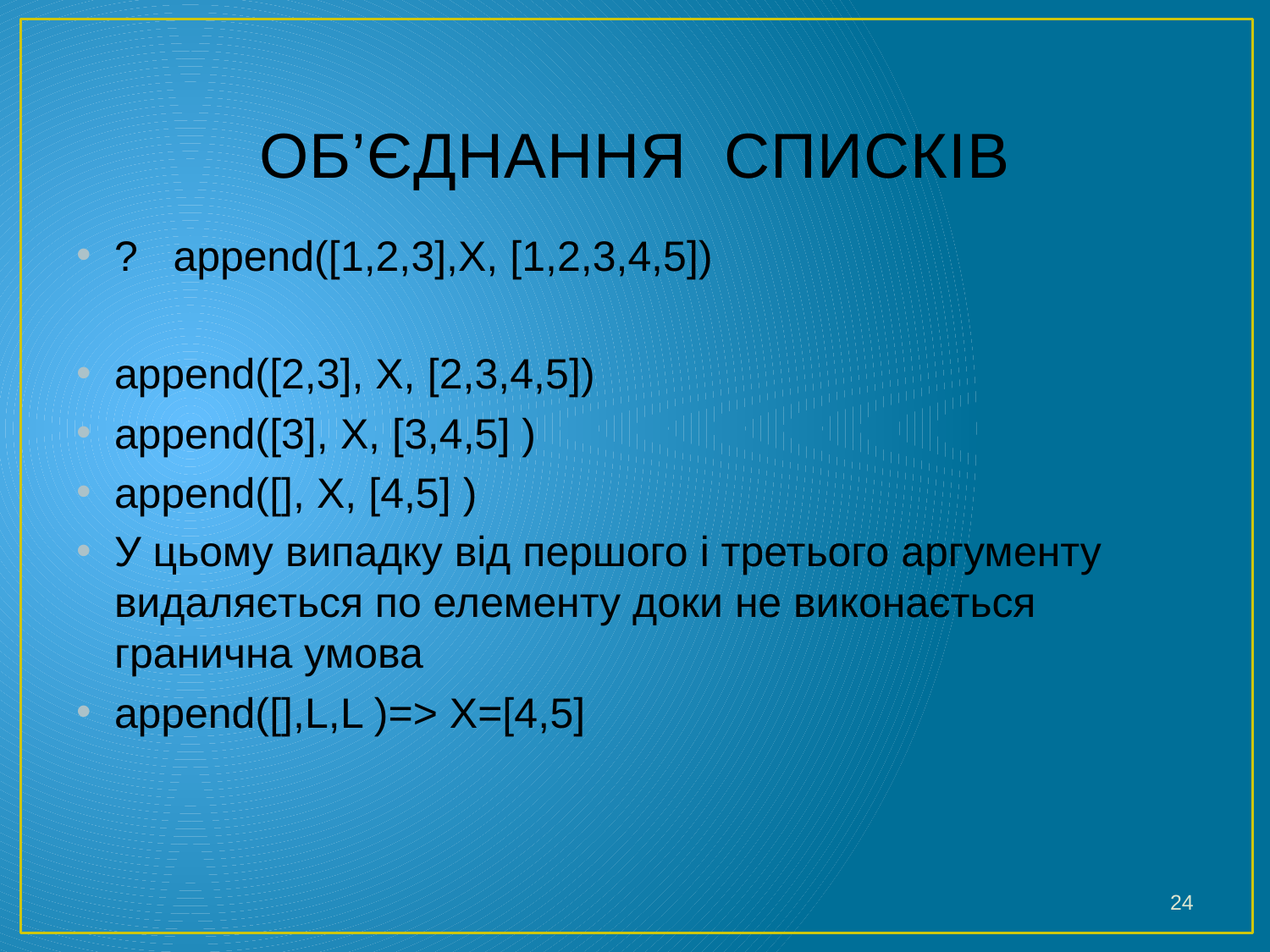

# ОБ’ЄДНАННЯ  СПИСКІВ
?   append([1,2,3],X, [1,2,3,4,5])

append([2,3], X, [2,3,4,5])
append([3], X, [3,4,5] )
append([], X, [4,5] )
У цьому випадку від першого і третього аргументу видаляється по елементу доки не виконається гранична умова
append([],L,L )=> X=[4,5]

24